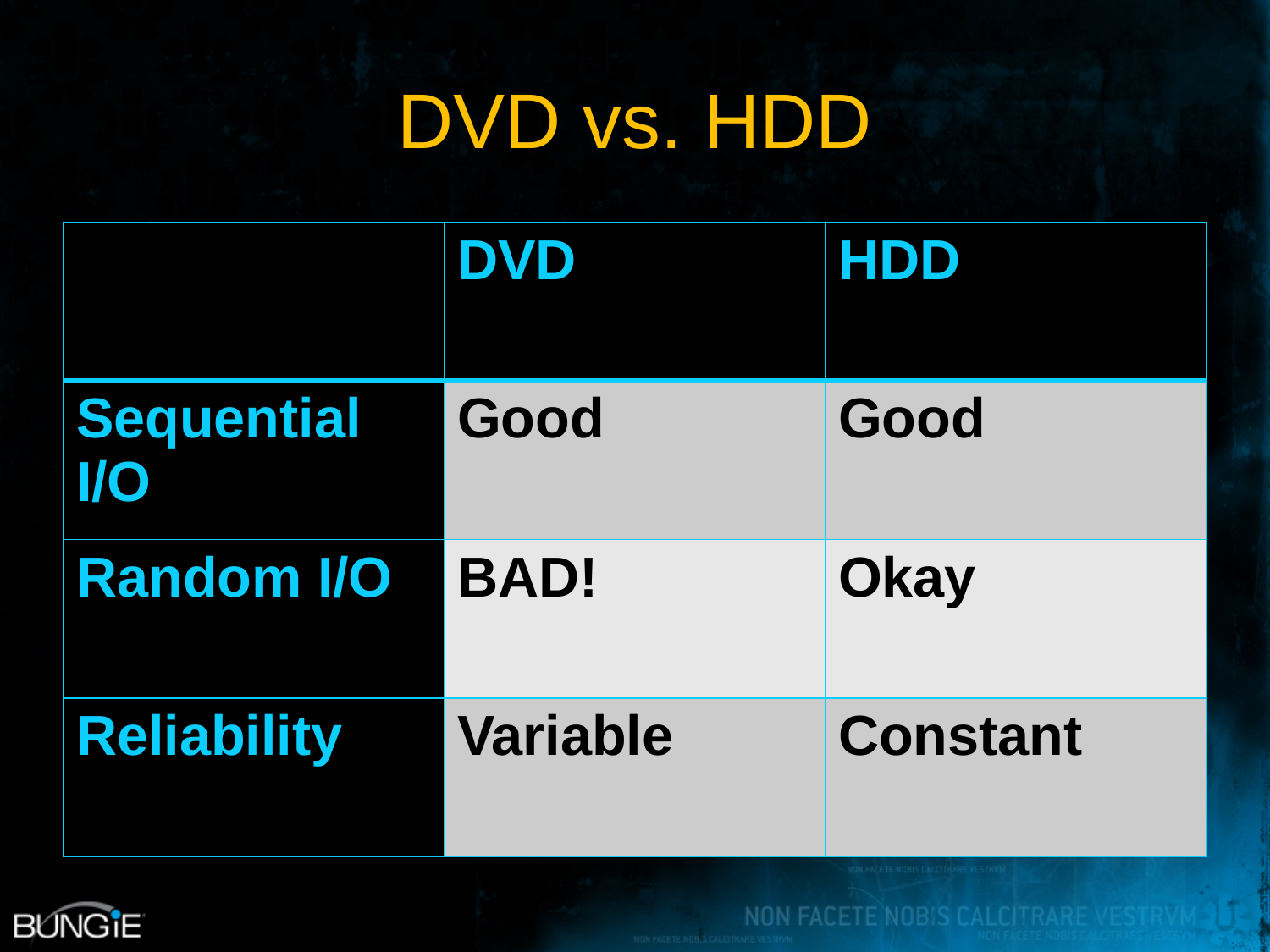

# DVD vs. HDD
|  | DVD | HDD |
| --- | --- | --- |
| Sequential I/O | Good | Good |
| Random I/O | BAD! | Okay |
| Reliability | Variable | Constant |